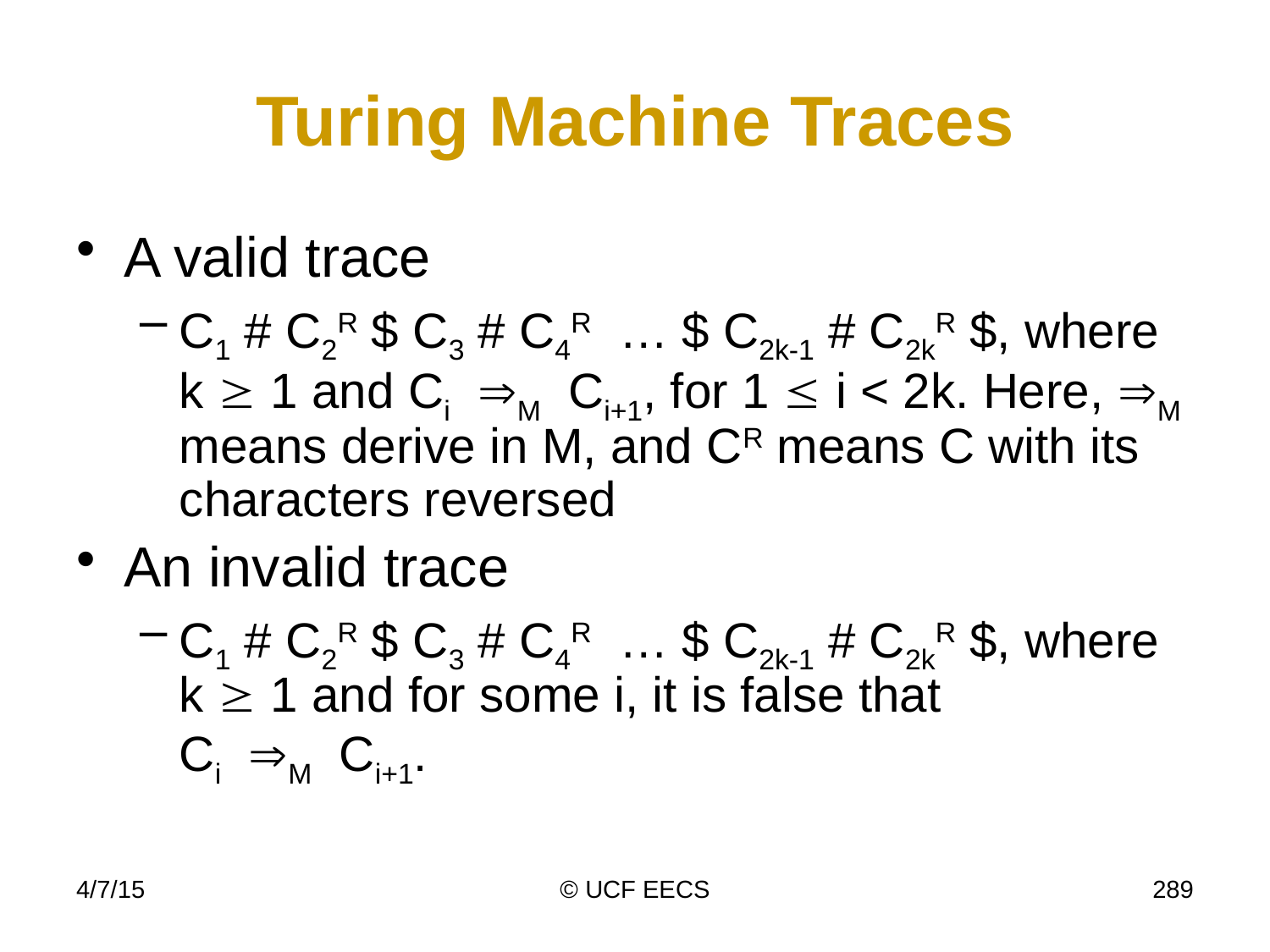

# Turing Machine Traces
A valid trace
C1 # C2R $ C3 # C4R  … $ C2k-1 # C2kR $, where k ≥ 1 and Ci  ⇒M  Ci+1, for 1 ≤ i < 2k. Here, ⇒M means derive in M, and CR means C with its characters reversed
An invalid trace
C1 # C2R $ C3 # C4R  … $ C2k-1 # C2kR $, where k ≥ 1 and for some i, it is false that
Ci  ⇒M  Ci+1.
4/7/15
© UCF EECS
289